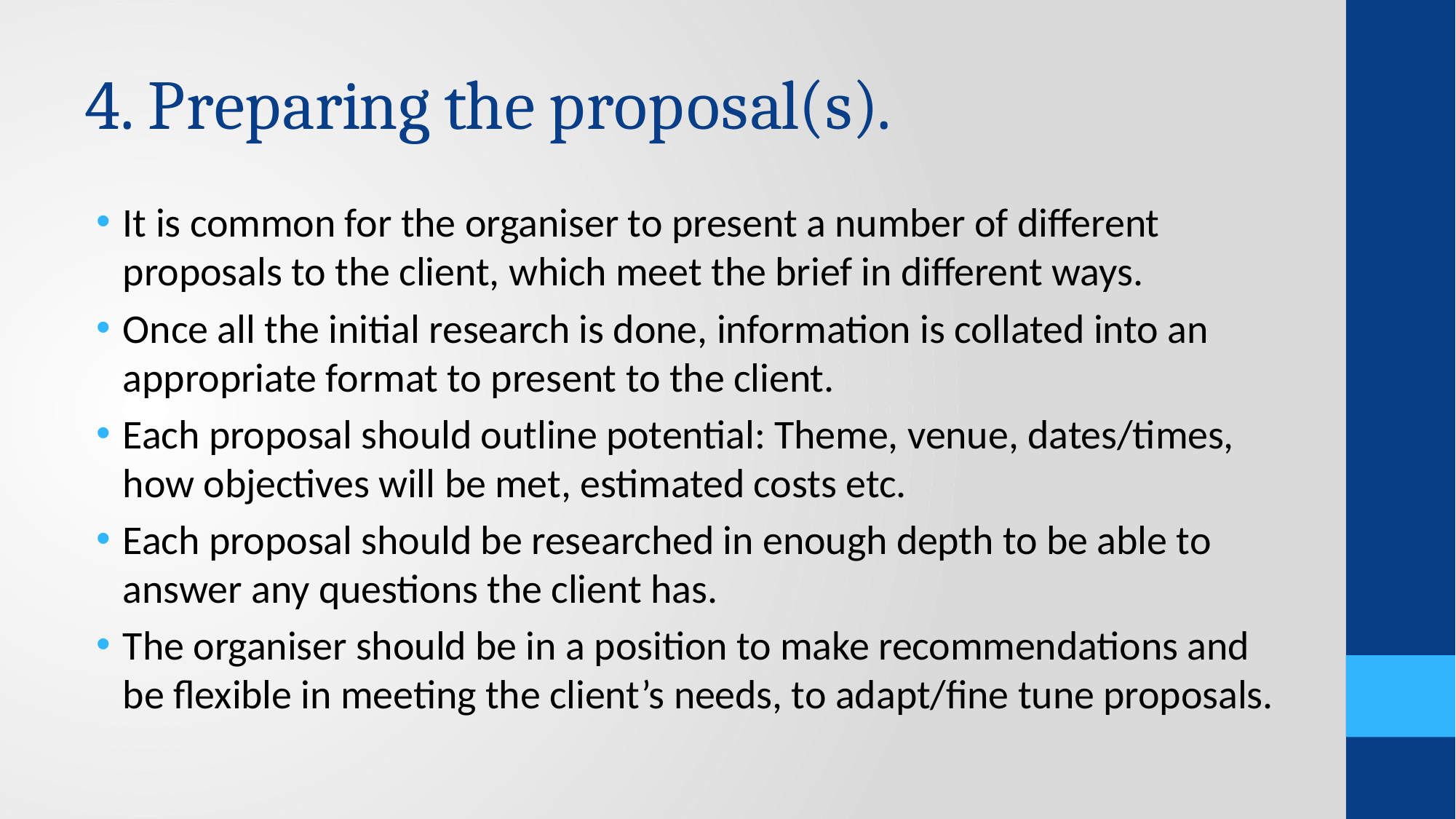

# 4. Preparing the proposal(s).
It is common for the organiser to present a number of different proposals to the client, which meet the brief in different ways.
Once all the initial research is done, information is collated into an appropriate format to present to the client.
Each proposal should outline potential: Theme, venue, dates/times, how objectives will be met, estimated costs etc.
Each proposal should be researched in enough depth to be able to answer any questions the client has.
The organiser should be in a position to make recommendations and be flexible in meeting the client’s needs, to adapt/fine tune proposals.